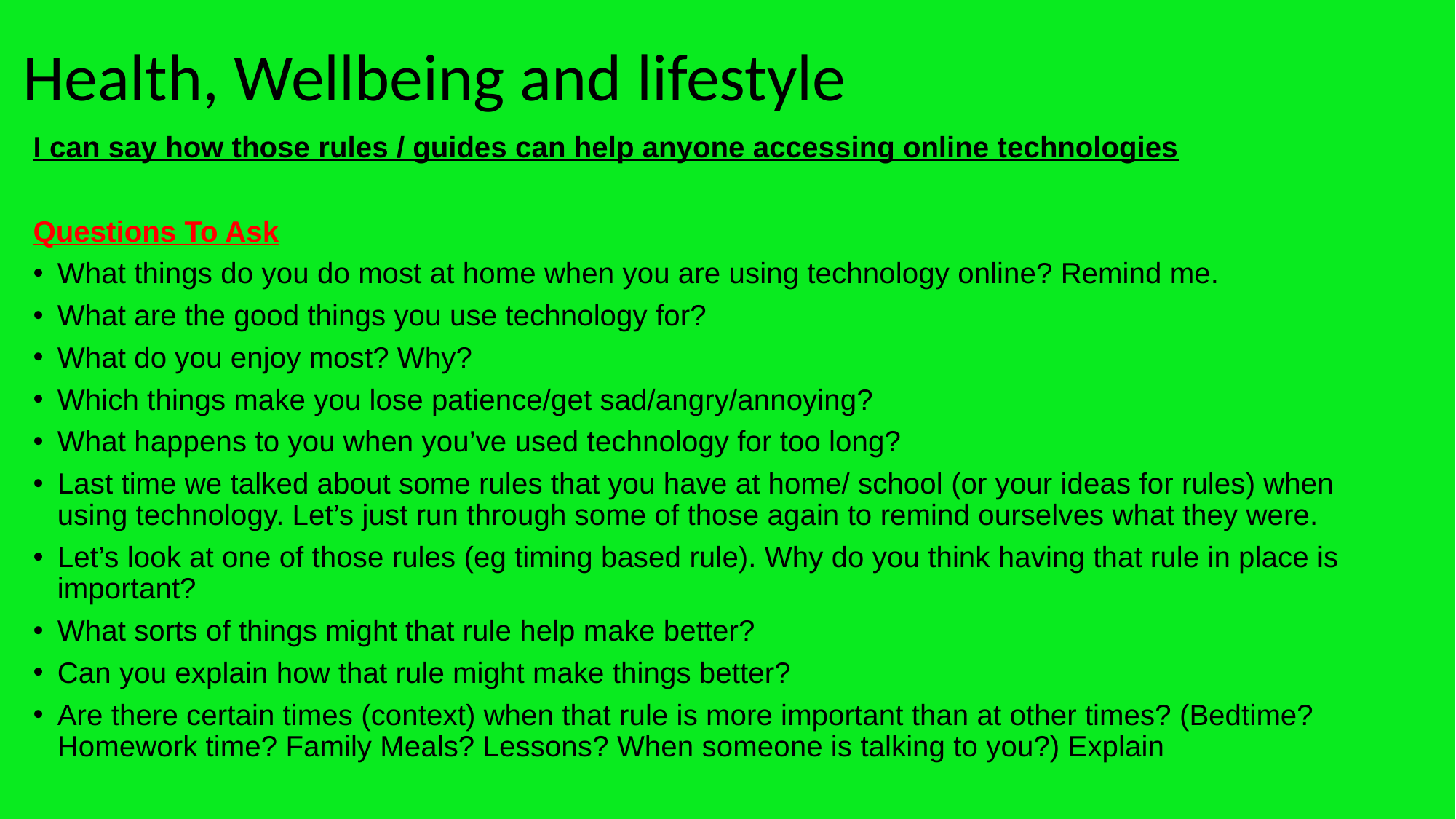

# Health, Wellbeing and lifestyle
I can say how those rules / guides can help anyone accessing online technologies

Questions To Ask
What things do you do most at home when you are using technology online? Remind me.
What are the good things you use technology for?
What do you enjoy most? Why?
Which things make you lose patience/get sad/angry/annoying?
What happens to you when you’ve used technology for too long?
Last time we talked about some rules that you have at home/ school (or your ideas for rules) when using technology. Let’s just run through some of those again to remind ourselves what they were.
Let’s look at one of those rules (eg timing based rule). Why do you think having that rule in place is important?
What sorts of things might that rule help make better?
Can you explain how that rule might make things better?
Are there certain times (context) when that rule is more important than at other times? (Bedtime? Homework time? Family Meals? Lessons? When someone is talking to you?) Explain